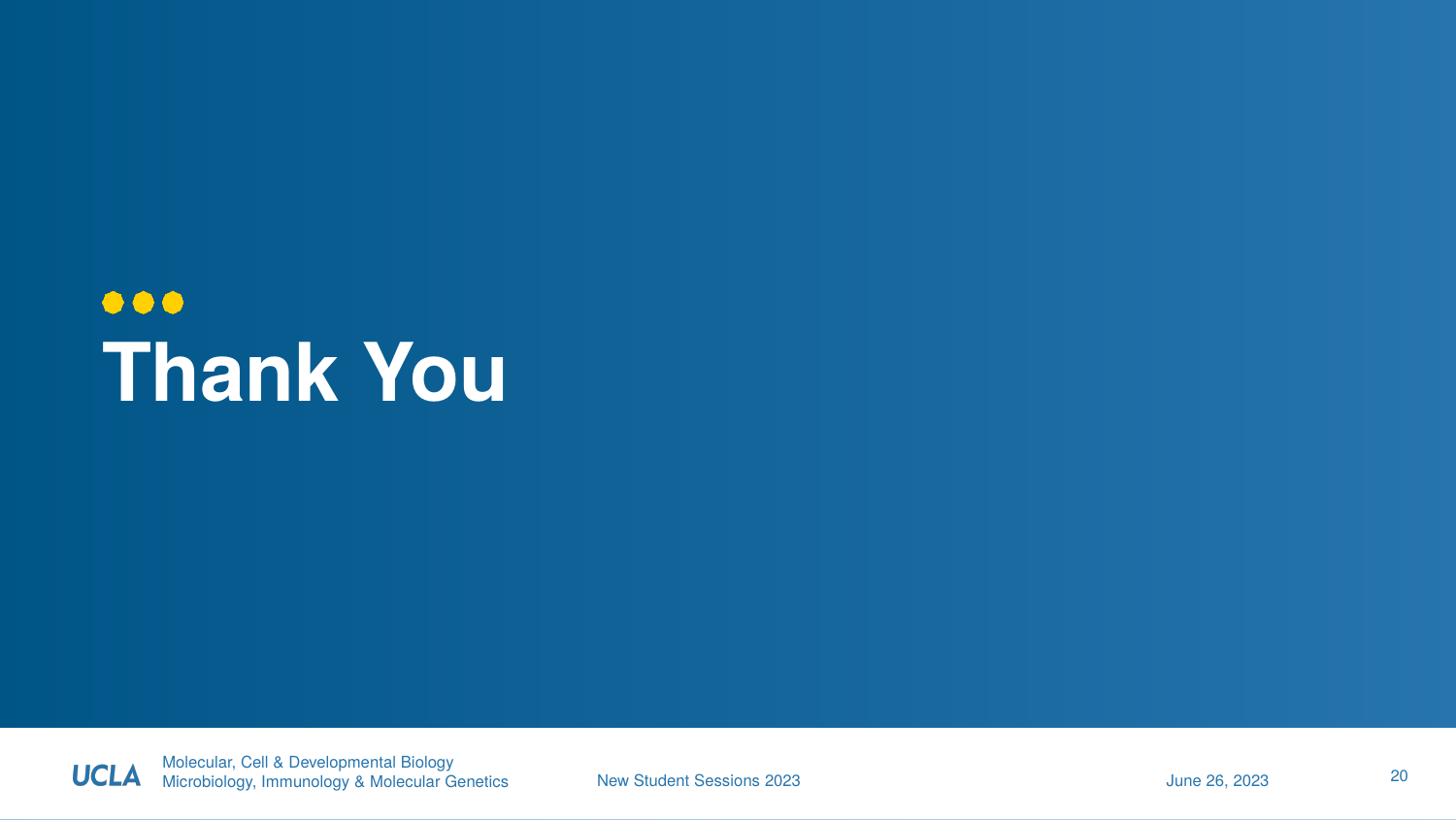

# Thank You
20
June 26, 2023